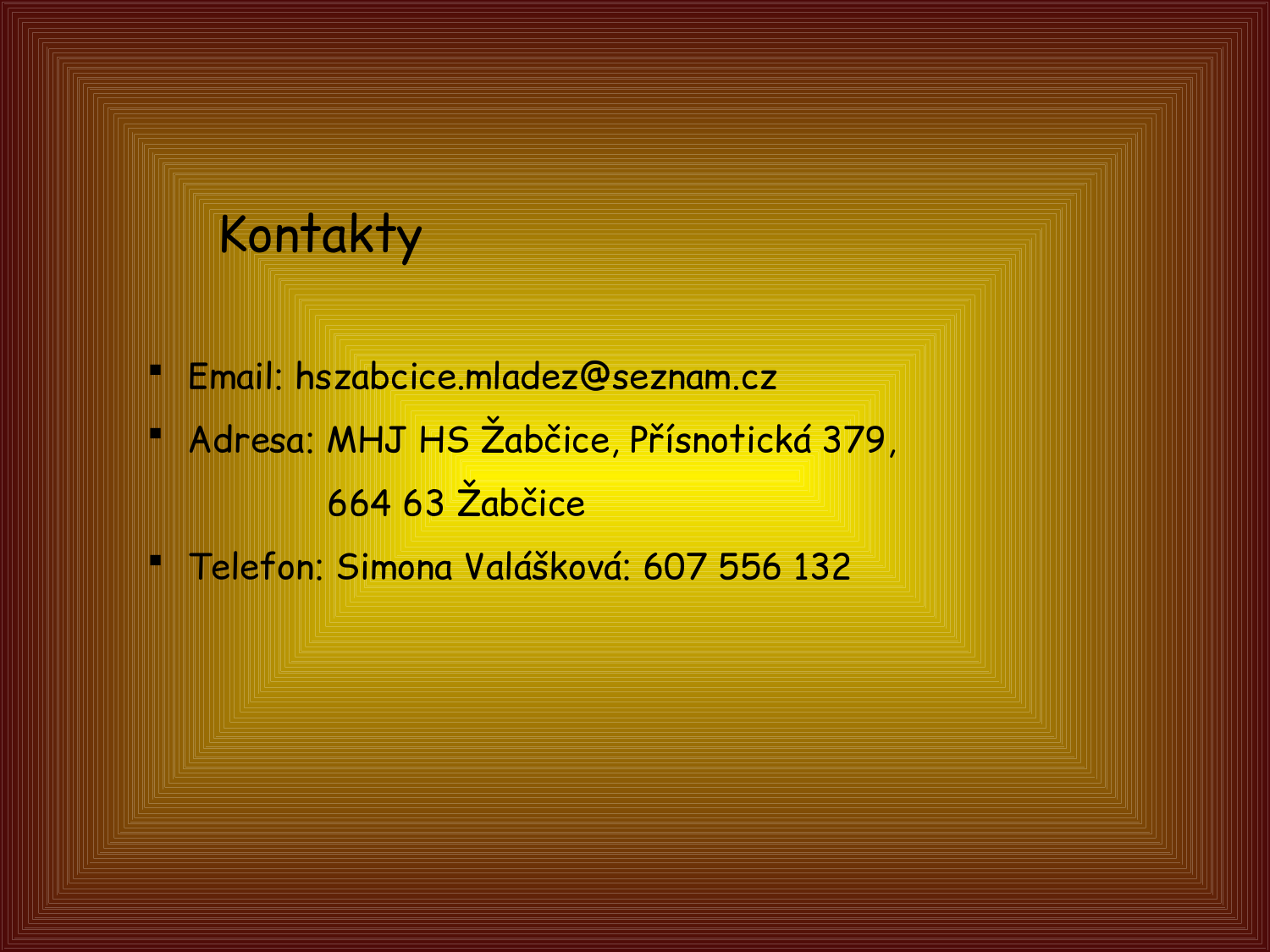

Kontakty
Email: hszabcice.mladez@seznam.cz
Adresa: MHJ HS Žabčice, Přísnotická 379,
	     664 63 Žabčice
Telefon: Simona Valášková: 607 556 132